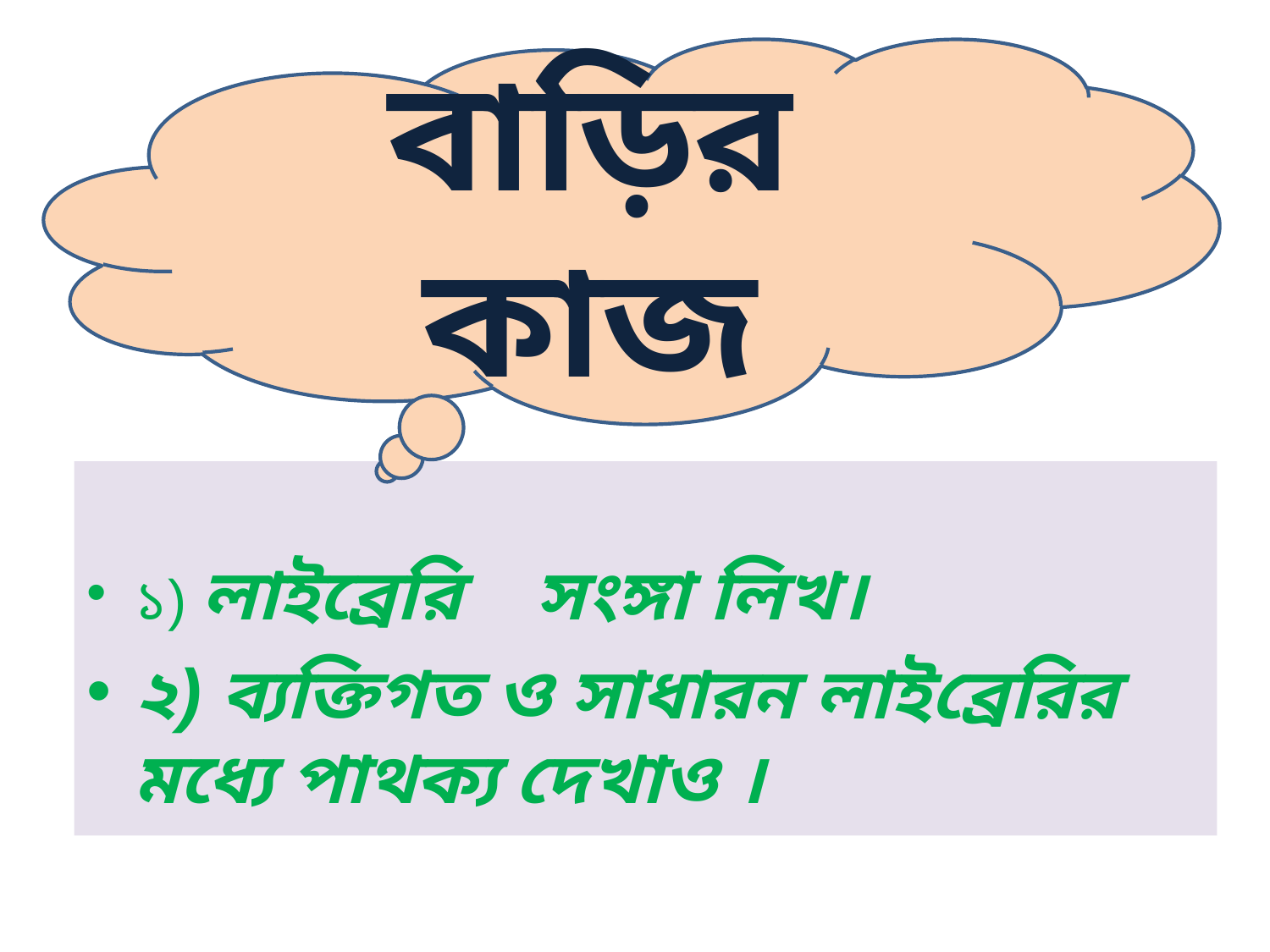

বাড়ির কাজ
#

১) লাইব্রেরি    সংঙ্গা লিখ।
২) ব্যক্তিগত ও সাধারন লাইব্রেরির মধ্যে পাথক্য দেখাও ।